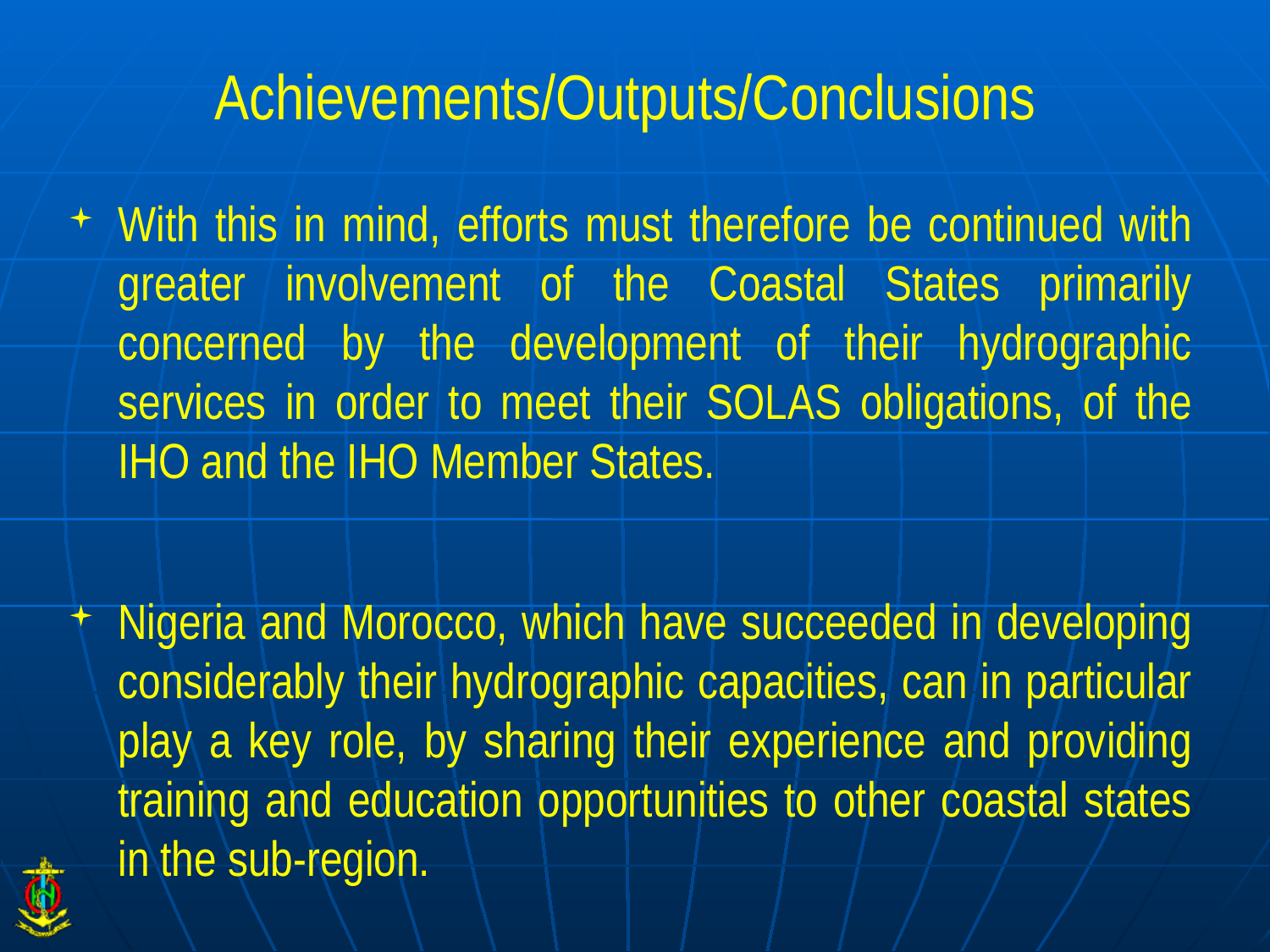

# Achievements/Outputs/Conclusions
With this in mind, efforts must therefore be continued with greater involvement of the Coastal States primarily concerned by the development of their hydrographic services in order to meet their SOLAS obligations, of the IHO and the IHO Member States.

Nigeria and Morocco, which have succeeded in developing considerably their hydrographic capacities, can in particular play a key role, by sharing their experience and providing training and education opportunities to other coastal states in the sub-region.